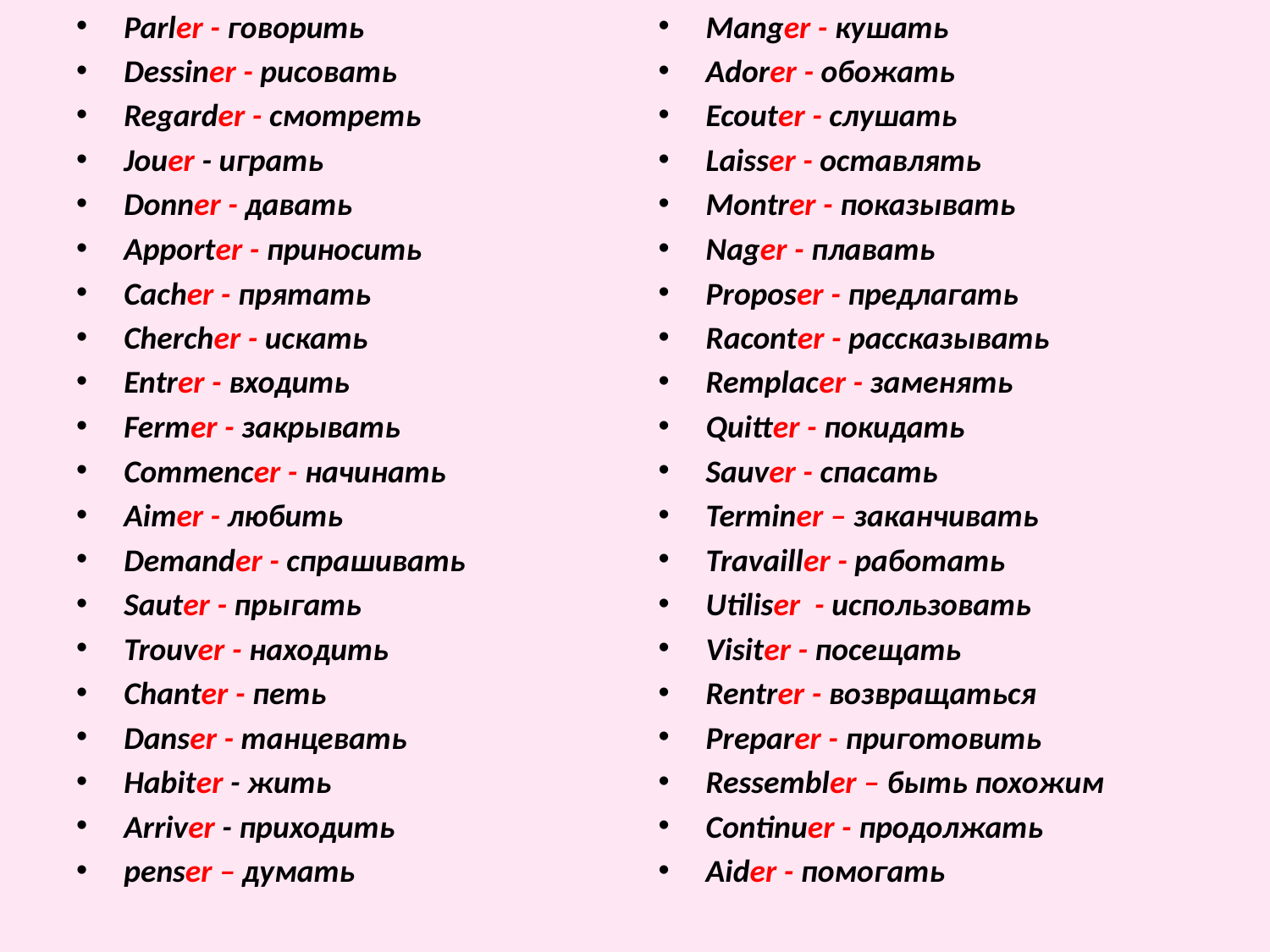

Parler - говорить
Dessiner - рисовать
Regarder - смотреть
Jouer - играть
Donner - давать
Apporter - приносить
Cacher - прятать
Chercher - искать
Entrer - входить
Fermer - закрывать
Commencer - начинать
Aimer - любить
Demander - спрашивать
Sauter - прыгать
Trouver - находить
Chanter - петь
Danser - танцевать
Habiter - жить
Arriver - приходить
penser – думать

Manger - кушать
Adorer - обожать
Ecouter - слушать
Laisser - оставлять
Montrer - показывать
Nager - плавать
Proposer - предлагать
Raconter - рассказывать
Remplacer - заменять
Quitter - покидать
Sauver - спасать
Terminer – заканчивать
Travailler - работать
Utiliser  - использовать
Visiter - посещать
Rentrer - возвращаться
Preparer - приготовить
Ressembler – быть похожим
Continuer - продолжать
Aider - помогать
#